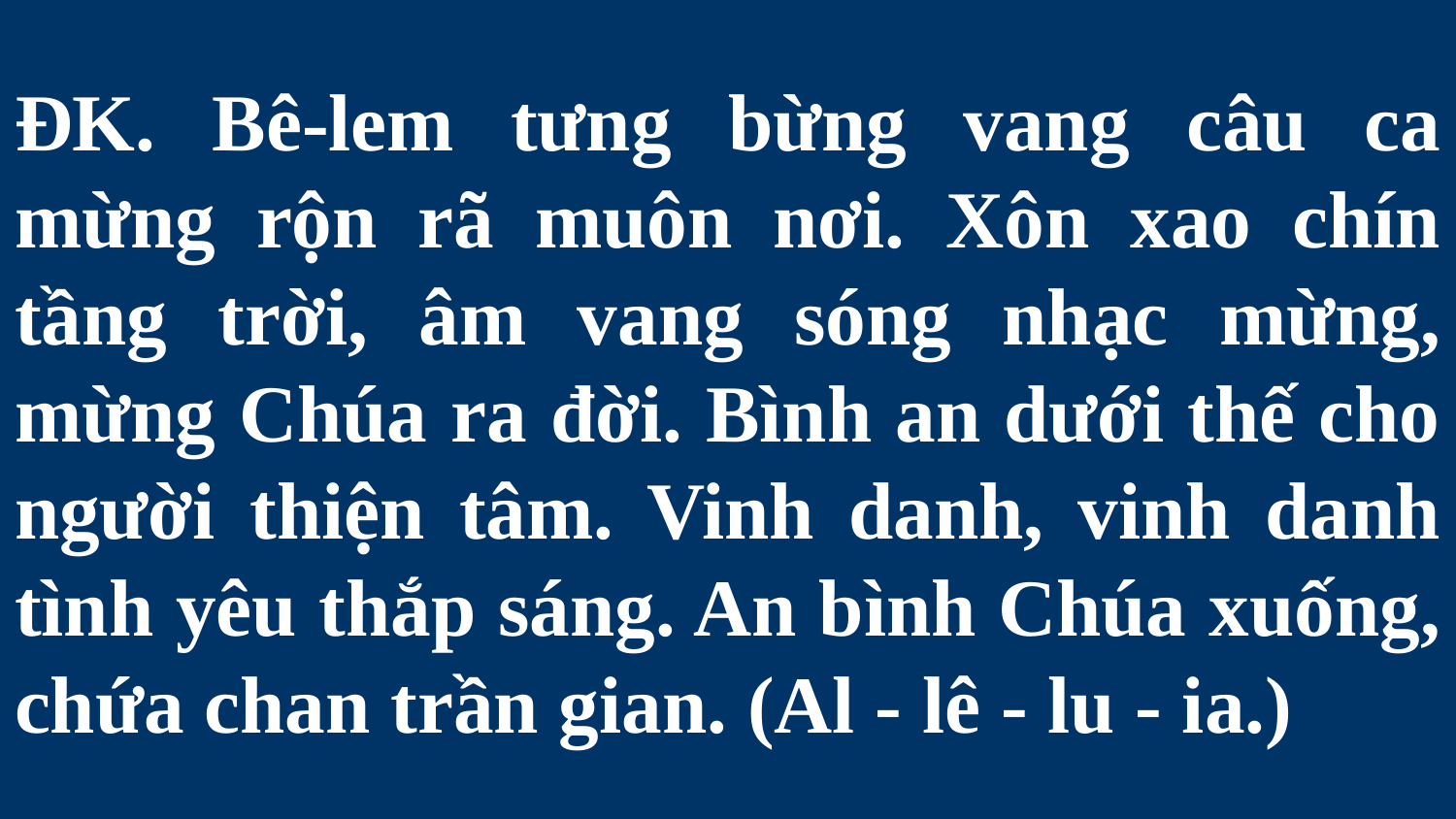

# ĐK. Bê-lem tưng bừng vang câu ca mừng rộn rã muôn nơi. Xôn xao chín tầng trời, âm vang sóng nhạc mừng, mừng Chúa ra đời. Bình an dưới thế cho người thiện tâm. Vinh danh, vinh danh tình yêu thắp sáng. An bình Chúa xuống, chứa chan trần gian. (Al - lê - lu - ia.)